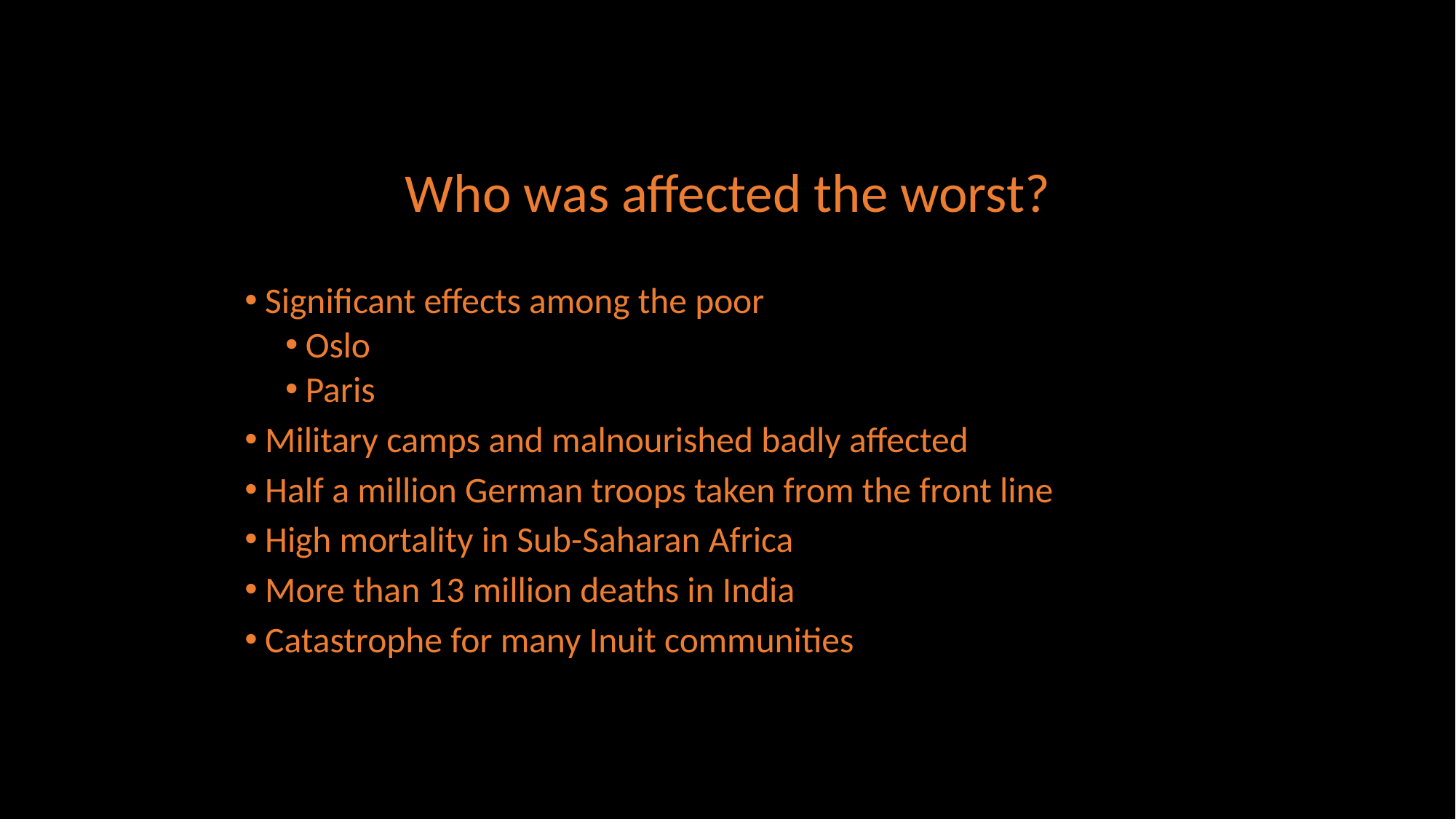

Who was affected the worst?
Significant effects among the poor
Oslo
Paris
Military camps and malnourished badly affected
Half a million German troops taken from the front line
High mortality in Sub-Saharan Africa
More than 13 million deaths in India
Catastrophe for many Inuit communities